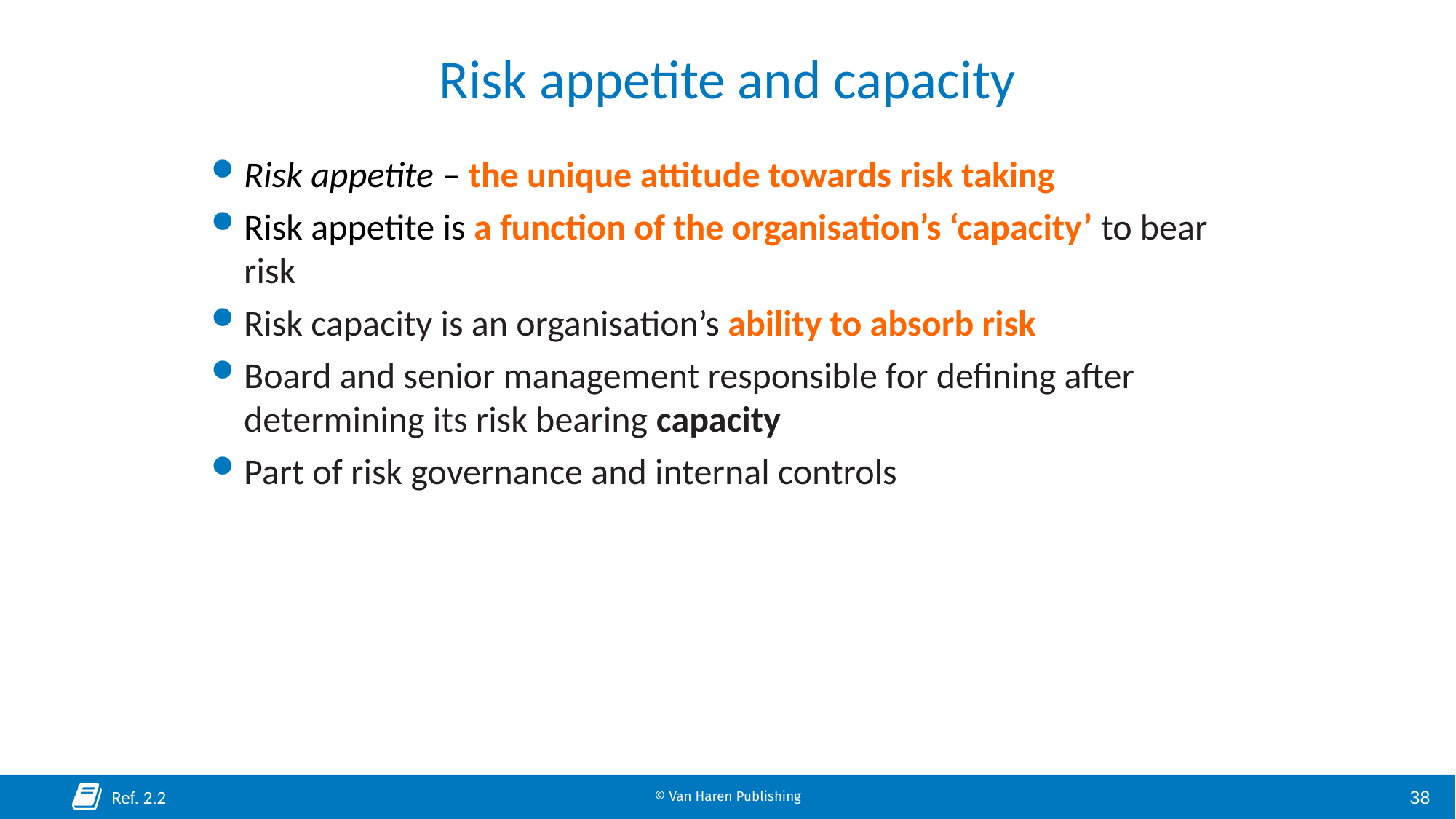

# Risk appetite and capacity
Risk appetite – the unique attitude towards risk taking
Risk appetite is a function of the organisation’s ‘capacity’ to bear risk
Risk capacity is an organisation’s ability to absorb risk
Board and senior management responsible for defining after determining its risk bearing capacity
Part of risk governance and internal controls
Ref. 2.2